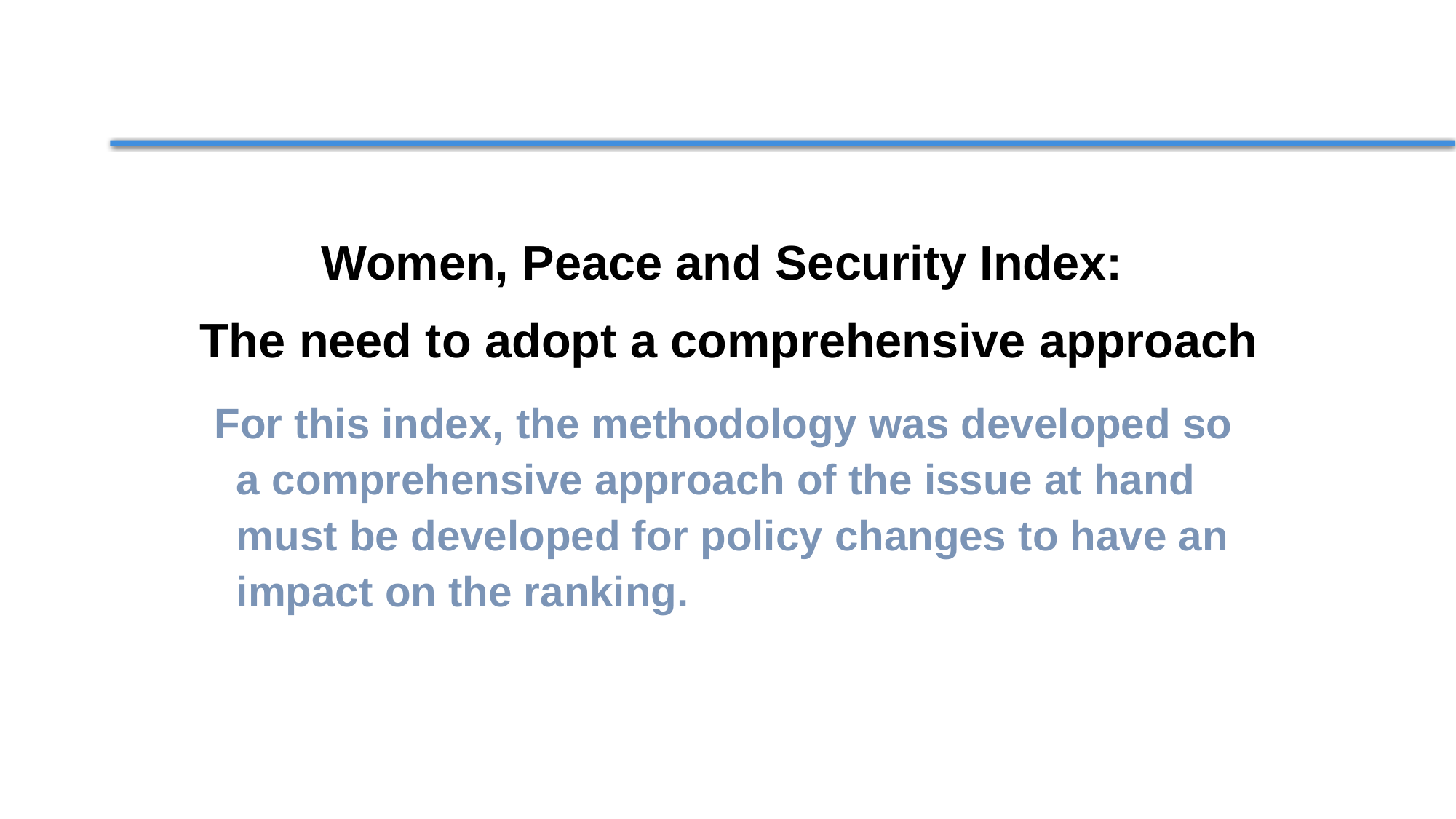

Women, Peace and Security Index:
The need to adopt a comprehensive approach
For this index, the methodology was developed so a comprehensive approach of the issue at hand must be developed for policy changes to have an impact on the ranking.